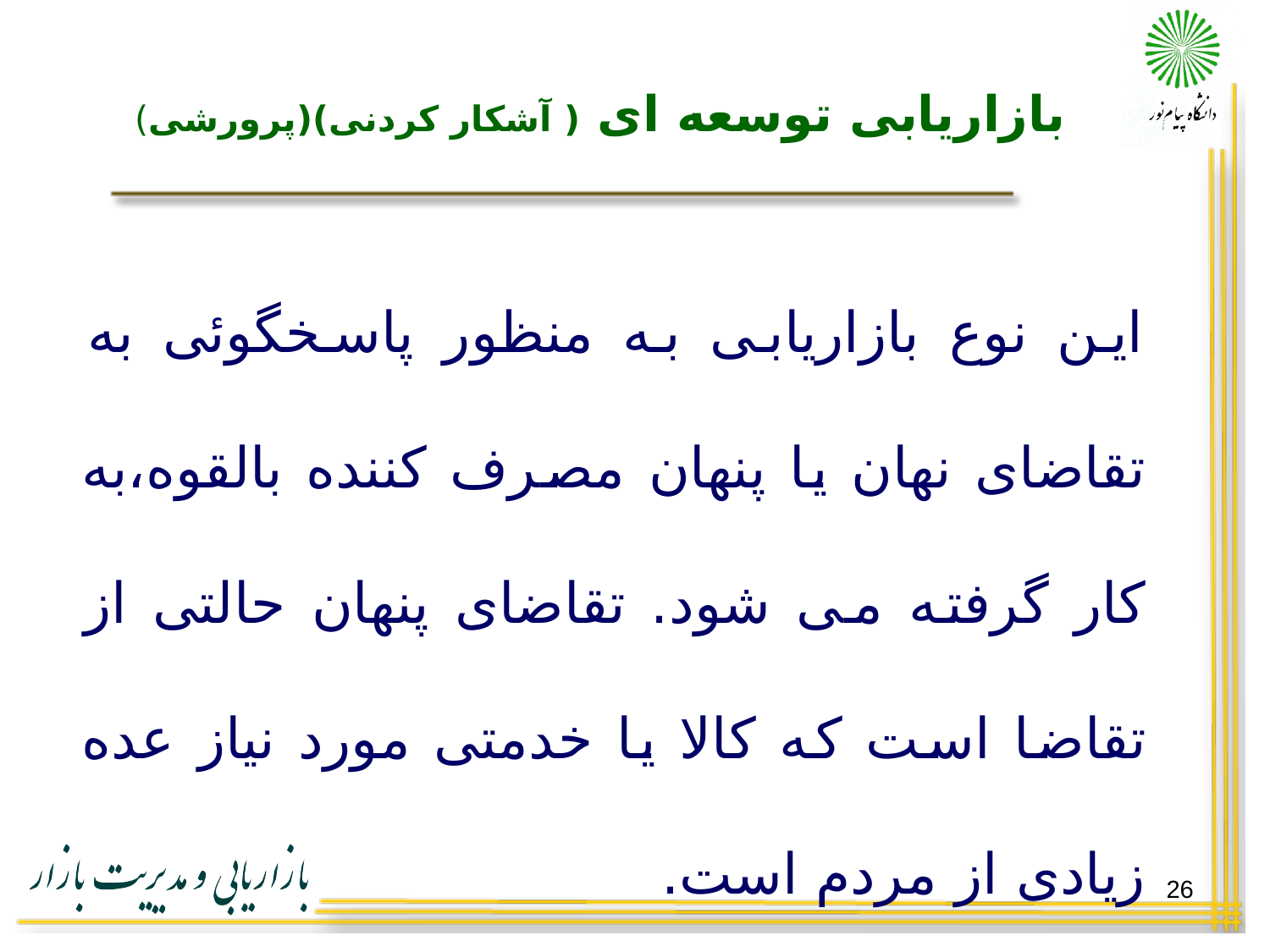

# بازاریابی توسعه ای ( آشکار کردنی)(پرورشی)
این نوع بازاریابی به منظور پاسخگوئی به تقاضای نهان یا پنهان مصرف کننده بالقوه،به کار گرفته می شود. تقاضای پنهان حالتی از تقاضا است که کالا یا خدمتی مورد نیاز عده زیادی از مردم است.
26